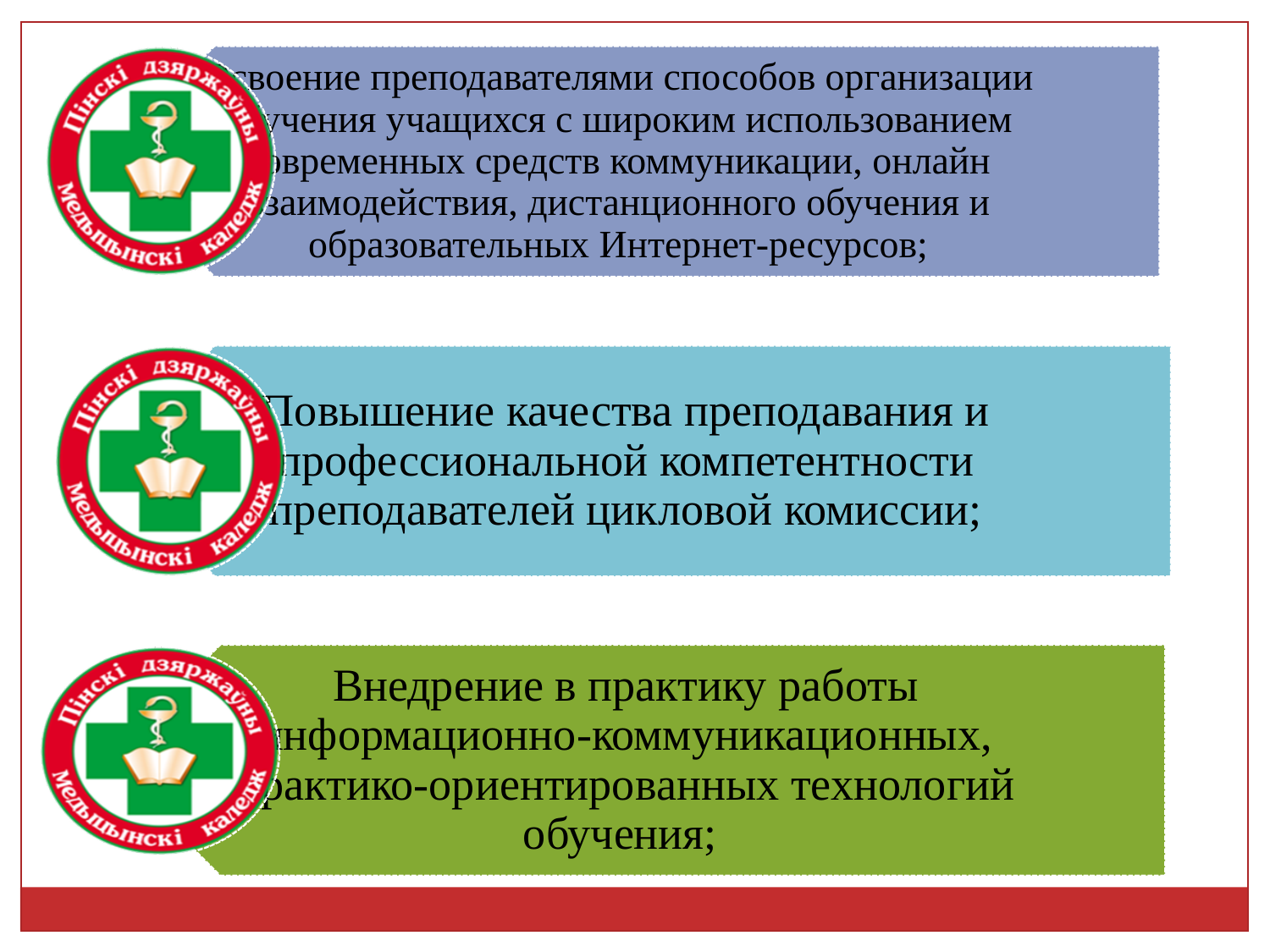

Освоение преподавателями способов организации обучения учащихся с широким использованием современных средств коммуникации, онлайн взаимодействия, дистанционного обучения и образовательных Интернет-ресурсов;
Повышение качества преподавания и профессиональной компетентности преподавателей цикловой комиссии;
Внедрение в практику работы информационно-коммуникационных, практико-ориентированных технологий обучения;